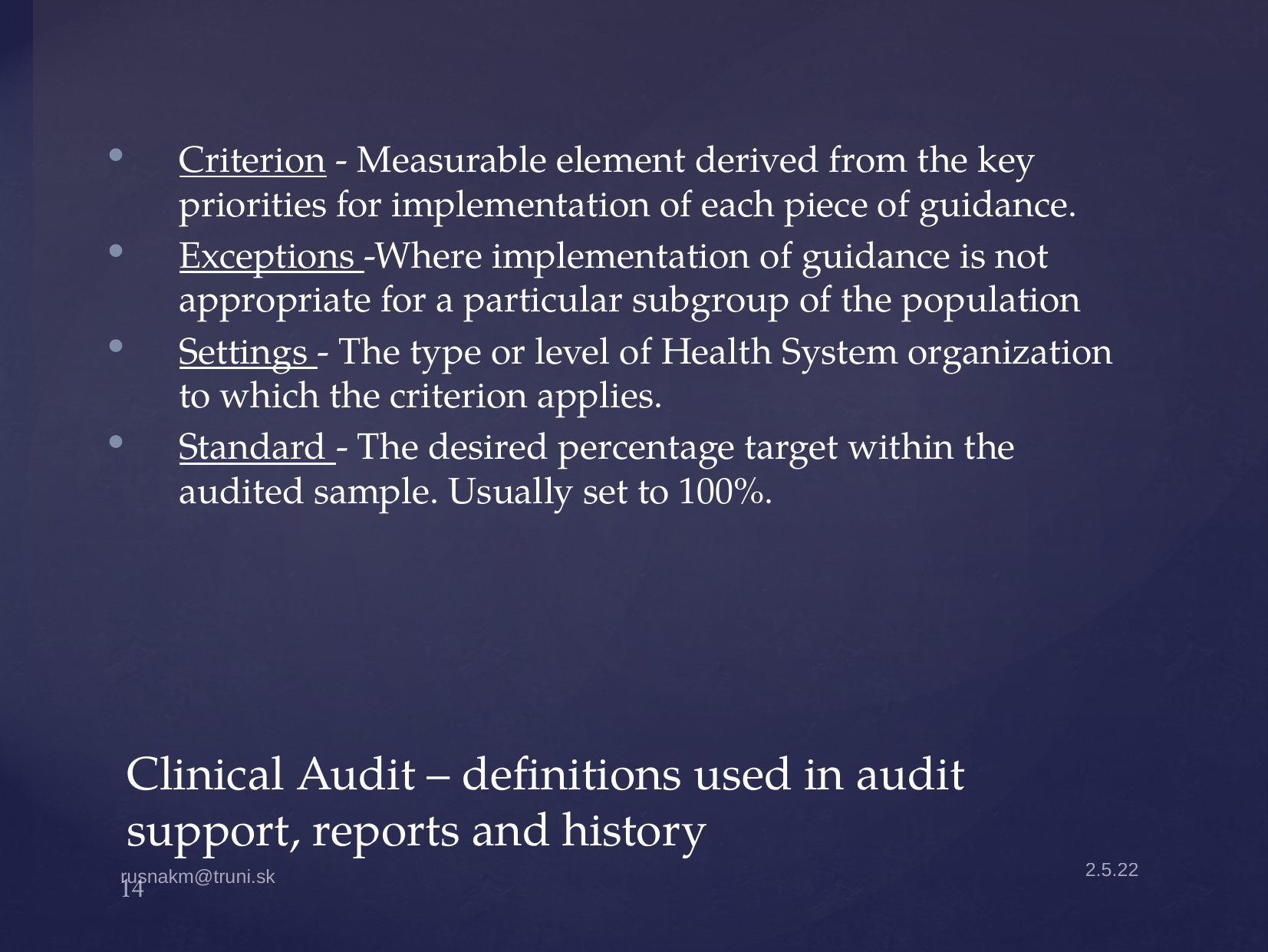

Criterion - Measurable element derived from the key priorities for implementation of each piece of guidance.
Exceptions -Where implementation of guidance is not appropriate for a particular subgroup of the population
Settings - The type or level of Health System organization to which the criterion applies.
Standard - The desired percentage target within the audited sample. Usually set to 100%.

# Clinical Audit – definitions used in audit support, reports and history
14
2.5.22
rusnakm@truni.sk